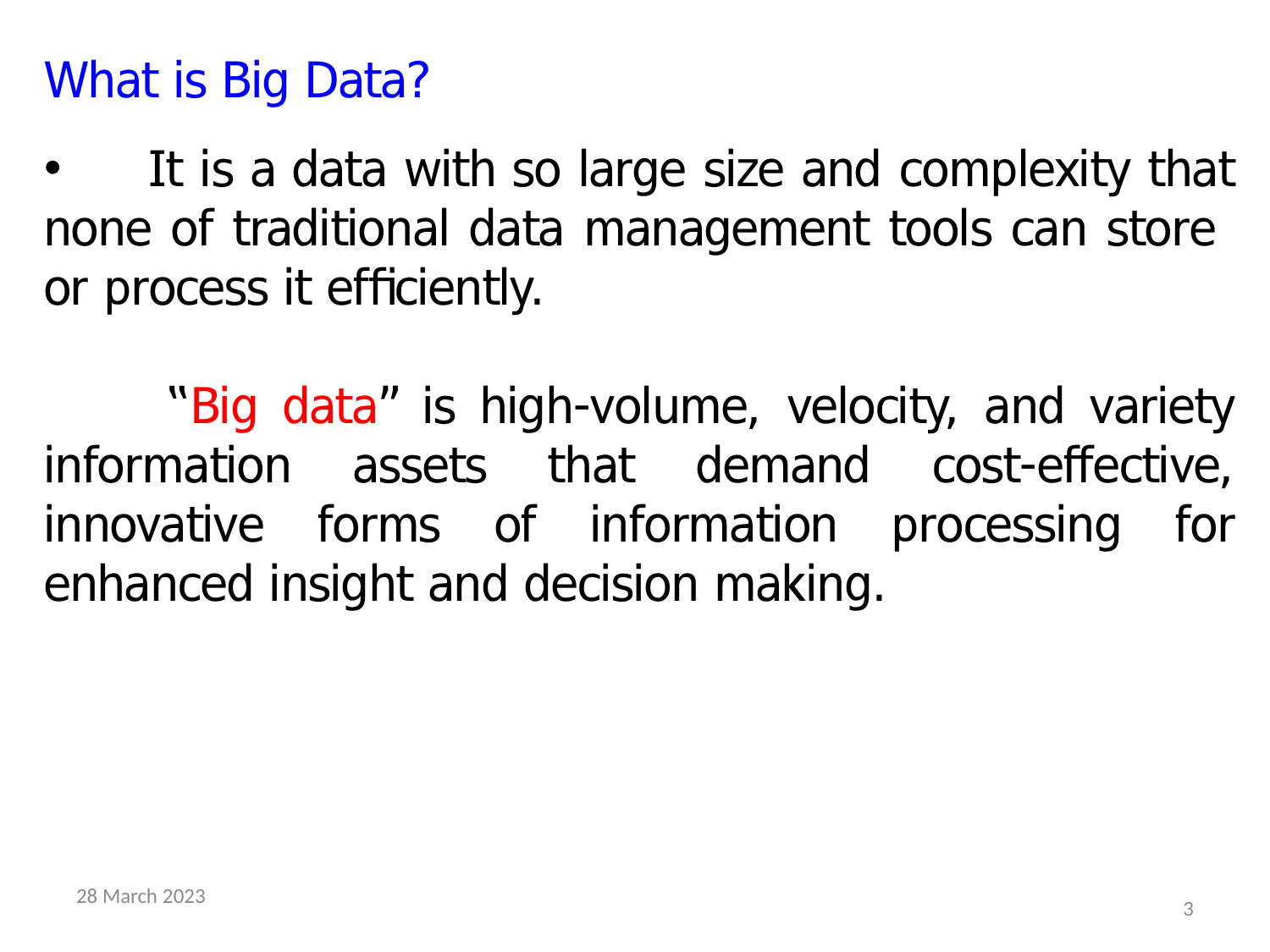

What is Big Data?

     It is a data with so large size and complexity that none of traditional data management tools can store  or process it efficiently.

	“Big data” is high-volume, velocity, and variety information assets that demand cost-effective, innovative forms of information processing for enhanced insight and decision making.

28 March 2023

3